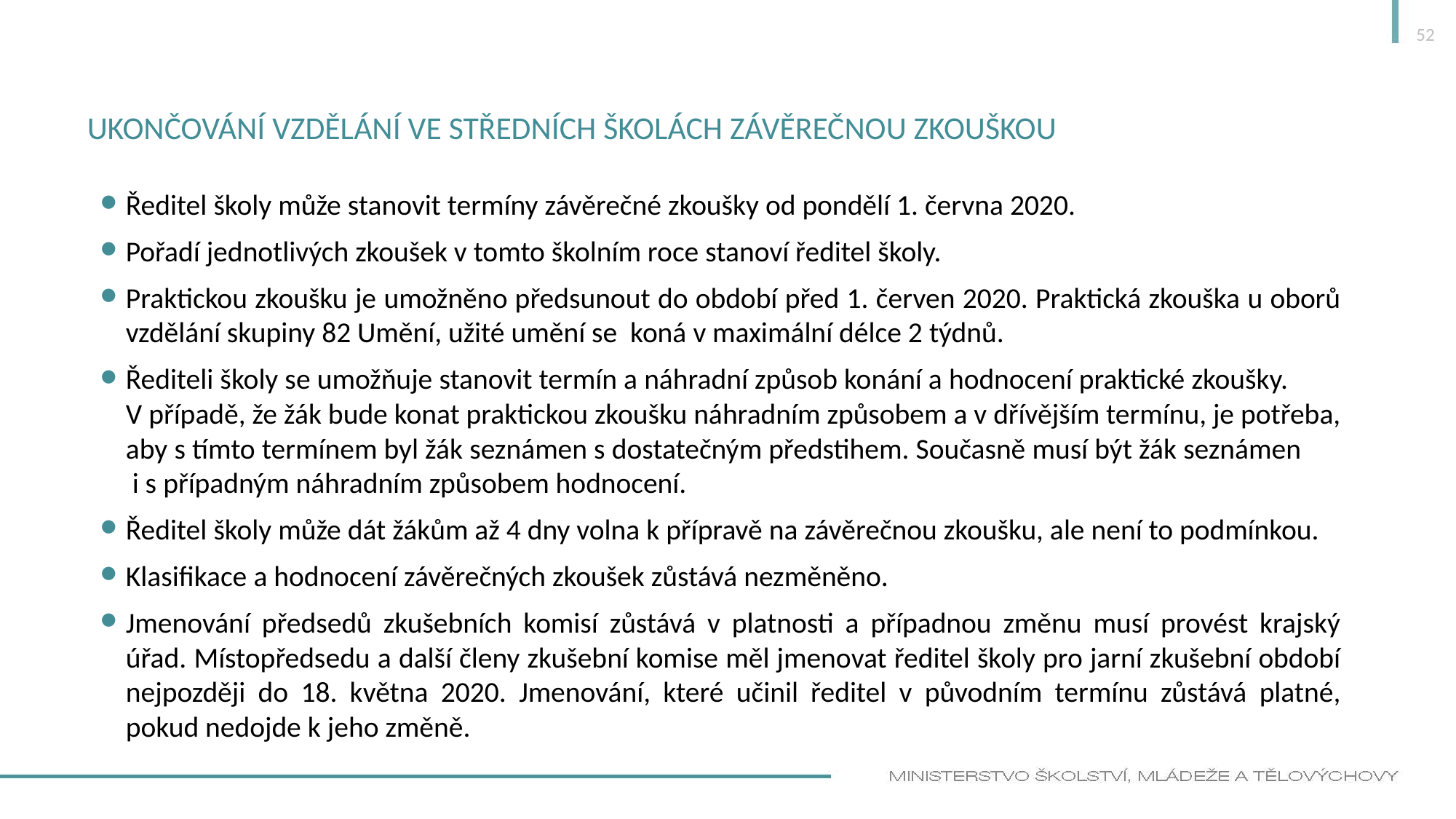

52
# Ukončování vzdělání ve středních školách Závěrečnou zkouškou
Ředitel školy může stanovit termíny závěrečné zkoušky od pondělí 1. června 2020.
Pořadí jednotlivých zkoušek v tomto školním roce stanoví ředitel školy.
Praktickou zkoušku je umožněno předsunout do období před 1. červen 2020. Praktická zkouška u oborů vzdělání skupiny 82 Umění, užité umění se  koná v maximální délce 2 týdnů.
Řediteli školy se umožňuje stanovit termín a náhradní způsob konání a hodnocení praktické zkoušky.         V případě, že žák bude konat praktickou zkoušku náhradním způsobem a v dřívějším termínu, je potřeba, aby s tímto termínem byl žák seznámen s dostatečným předstihem. Současně musí být žák seznámen        i s případným náhradním způsobem hodnocení.
Ředitel školy může dát žákům až 4 dny volna k přípravě na závěrečnou zkoušku, ale není to podmínkou.
Klasifikace a hodnocení závěrečných zkoušek zůstává nezměněno.
Jmenování předsedů zkušebních komisí zůstává v platnosti a případnou změnu musí provést krajský úřad. Místopředsedu a další členy zkušební komise měl jmenovat ředitel školy pro jarní zkušební období nejpozději do 18. května 2020. Jmenování, které učinil ředitel v původním termínu zůstává platné, pokud nedojde k jeho změně.